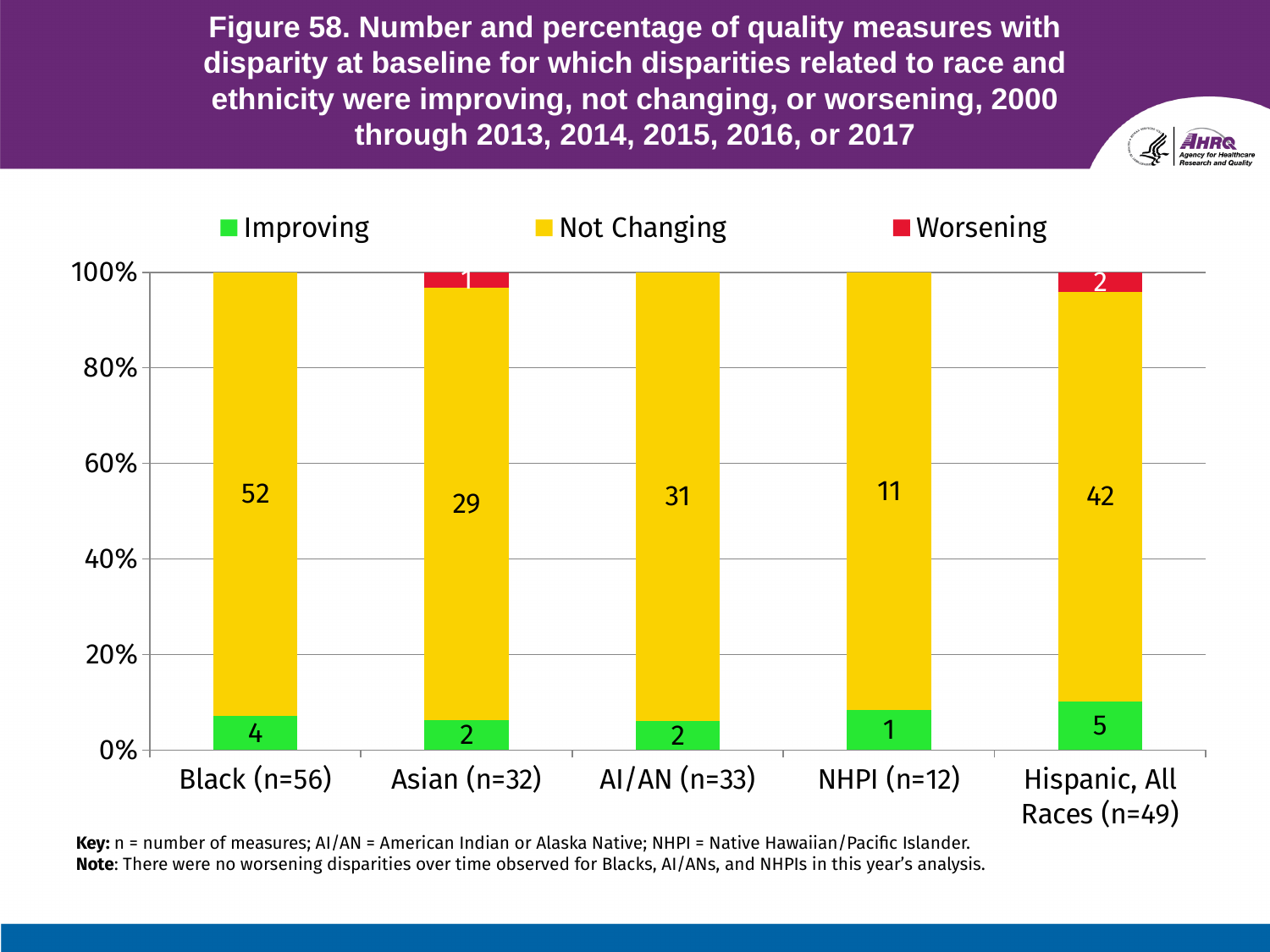

# Figure 58. Number and percentage of quality measures with disparity at baseline for which disparities related to race and ethnicity were improving, not changing, or worsening, 2000 through 2013, 2014, 2015, 2016, or 2017

### Chart

| Category | Improving | Not Changing | Worsening |
|---|---|---|---|
| Black (n=56) | 4.0 | 52.0 | None |
| Asian (n=32) | 2.0 | 29.0 | 1.0 |
| AI/AN (n=33) | 2.0 | 31.0 | None |
| NHPI (n=12) | 1.0 | 11.0 | None |
| Hispanic, All Races (n=49) | 5.0 | 42.0 | 2.0 |
Key: n = number of measures; AI/AN = American Indian or Alaska Native; NHPI = Native Hawaiian/Pacific Islander.
Note: There were no worsening disparities over time observed for Blacks, AI/ANs, and NHPIs in this year’s analysis.